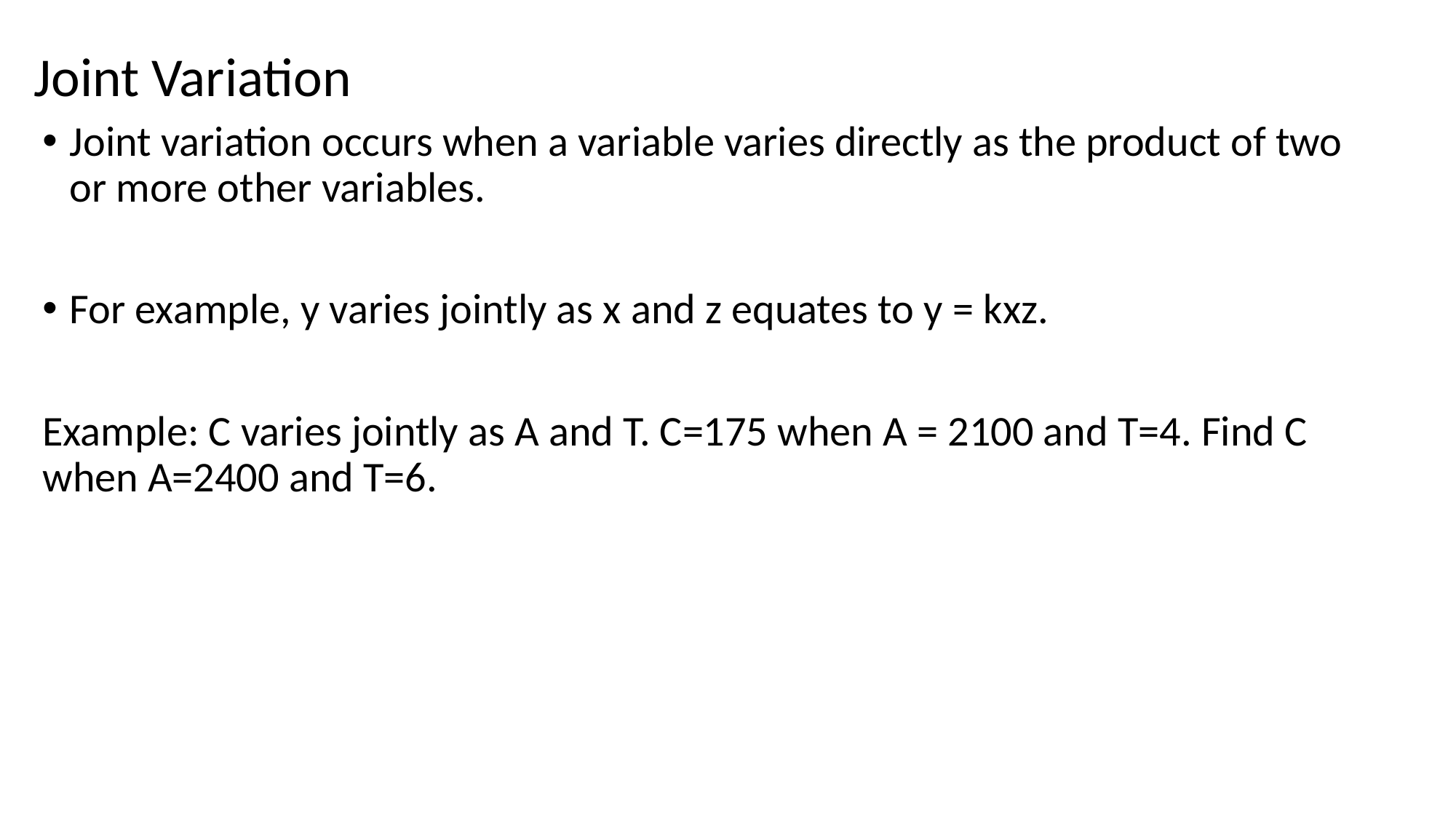

# Joint Variation
Joint variation occurs when a variable varies directly as the product of two or more other variables.

For example, y varies jointly as x and z equates to y = kxz.

Example: C varies jointly as A and T. C=175 when A = 2100 and T=4. Find C when A=2400 and T=6.